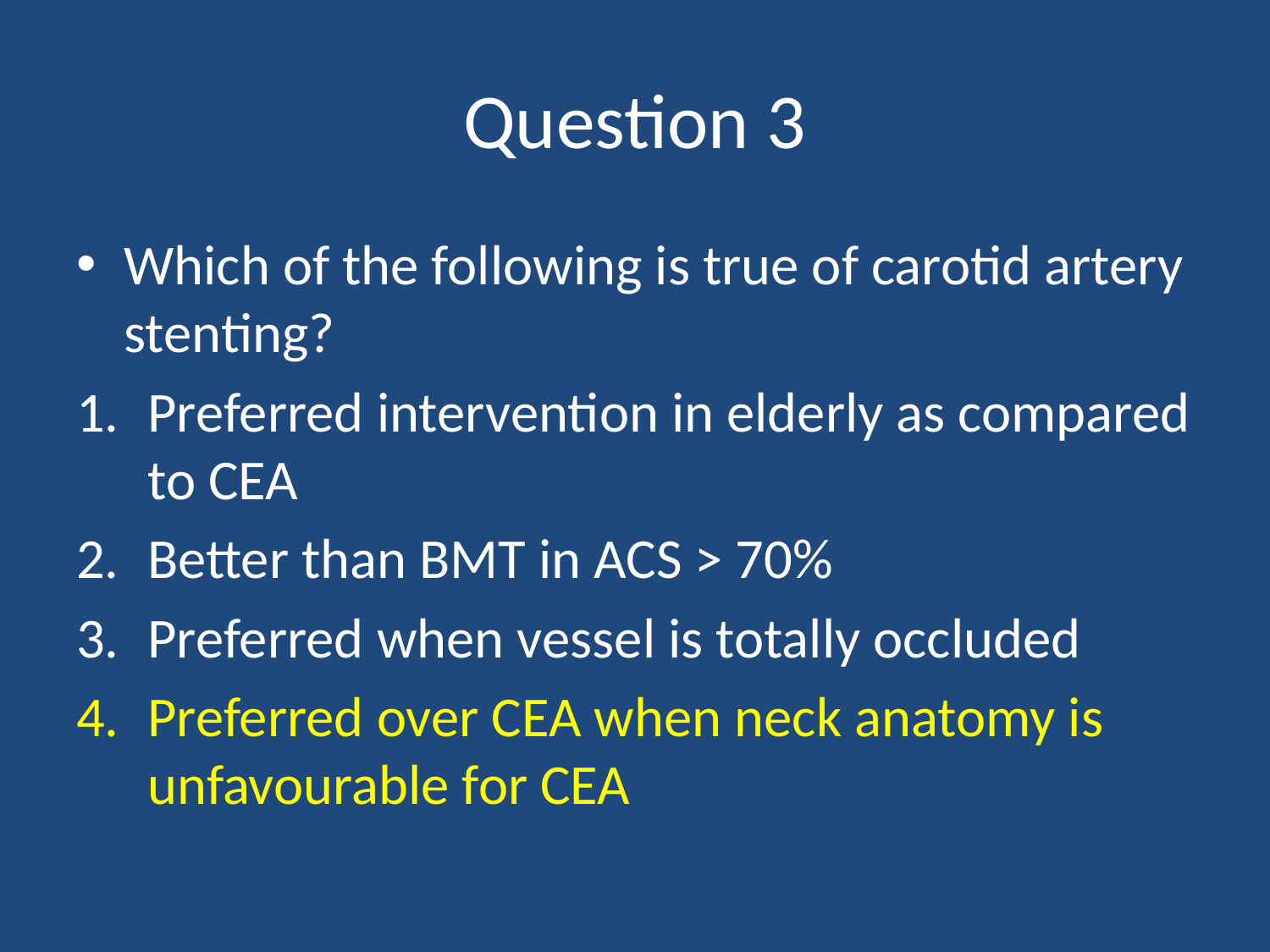

# Question 3
Which of the following is true of carotid artery stenting?
Preferred intervention in elderly as compared to CEA
Better than BMT in ACS > 70%
Preferred when vessel is totally occluded
Preferred over CEA when neck anatomy is unfavourable for CEA